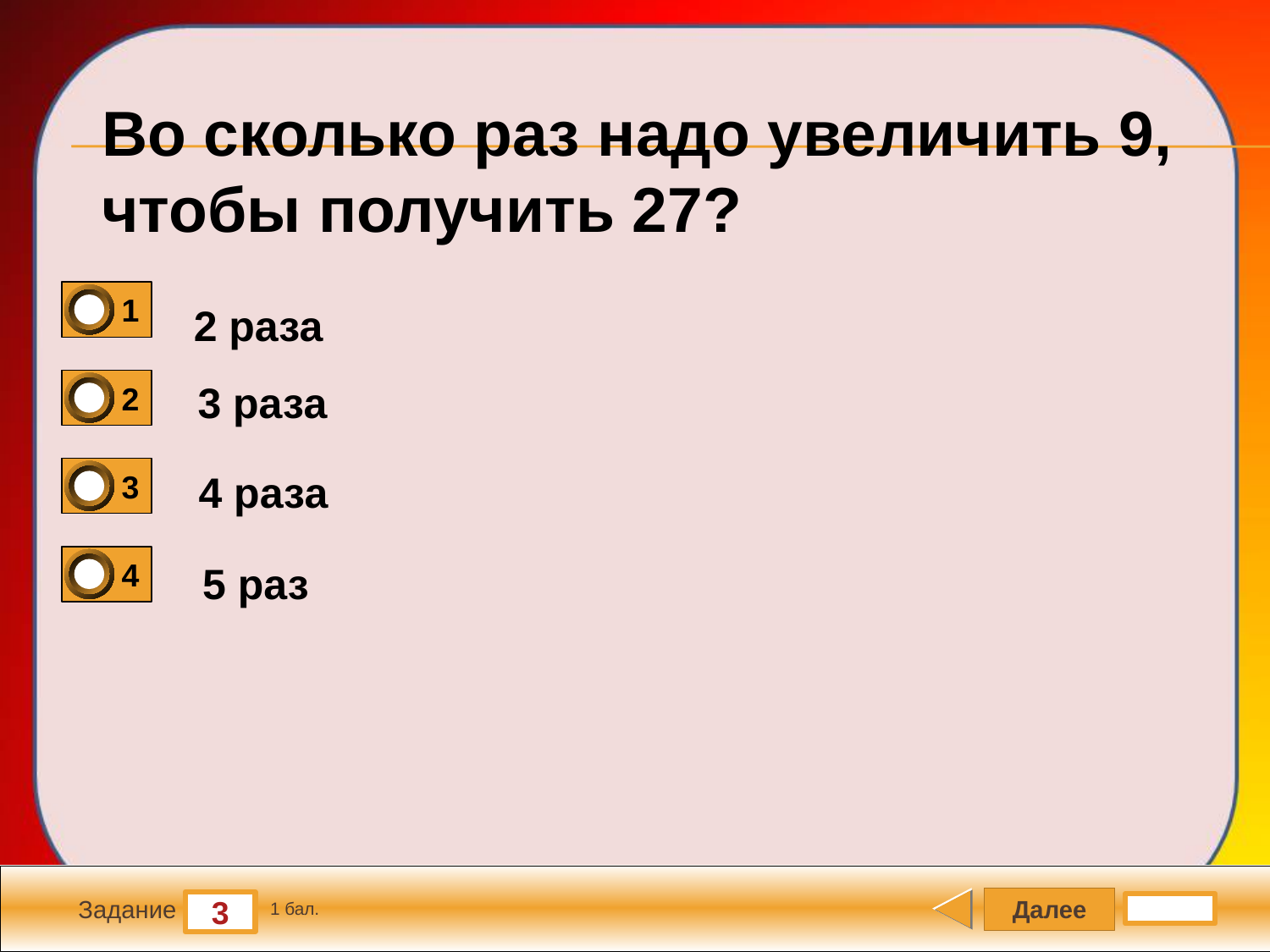

Во сколько раз надо увеличить 9, чтобы получить 27?
1

2 раза
2

3 раза
3

4 раза
4

5 раз

Далее
3
Задание

1 бал.